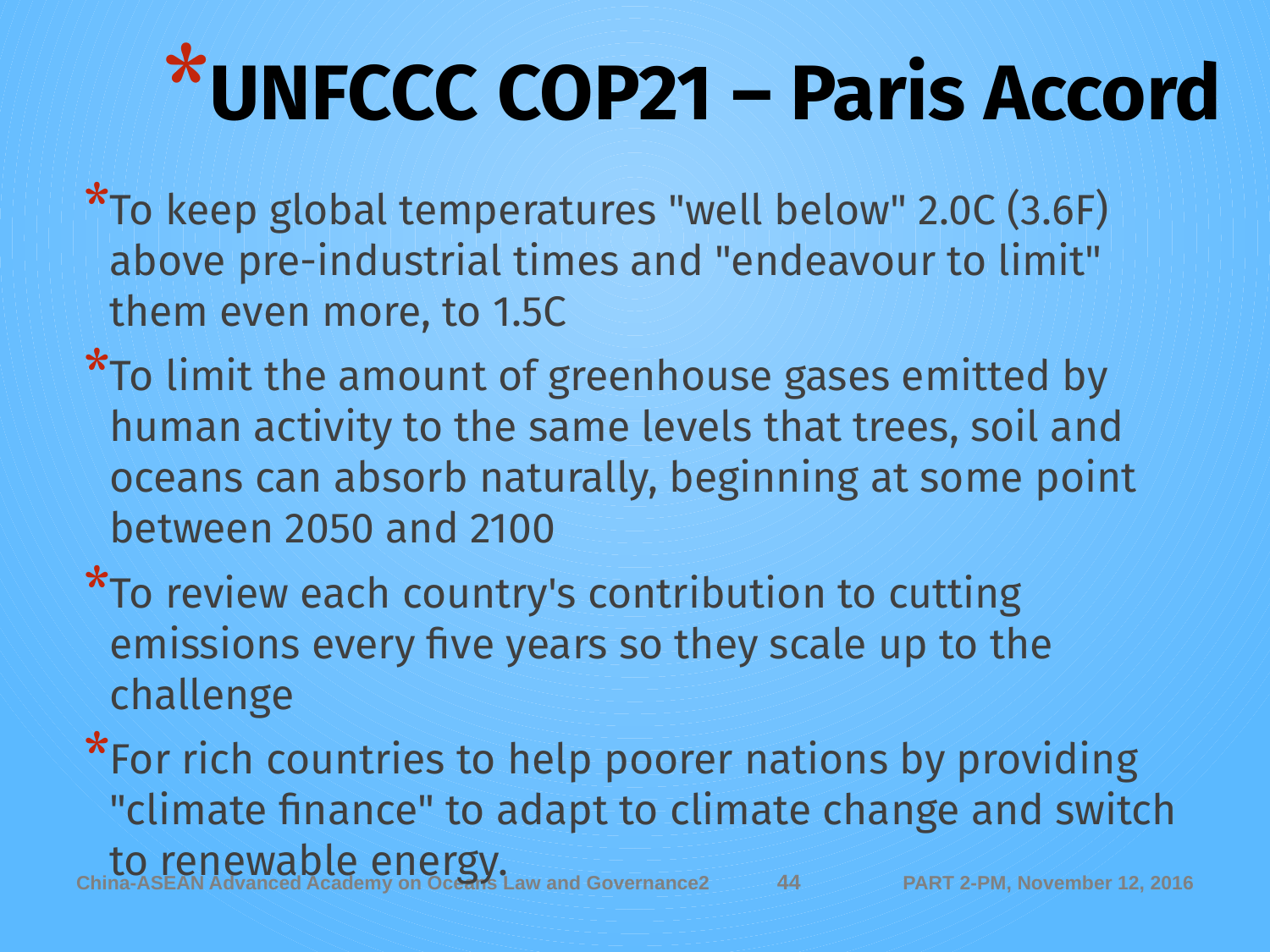

# UNFCCC COP21 – Paris Accord
To keep global temperatures "well below" 2.0C (3.6F) above pre-industrial times and "endeavour to limit" them even more, to 1.5C
To limit the amount of greenhouse gases emitted by human activity to the same levels that trees, soil and oceans can absorb naturally, beginning at some point between 2050 and 2100
To review each country's contribution to cutting emissions every five years so they scale up to the challenge
For rich countries to help poorer nations by providing "climate finance" to adapt to climate change and switch to renewable energy.
44
China-ASEAN Advanced Academy on Oceans Law and Governance2
PART 2-PM, November 12, 2016